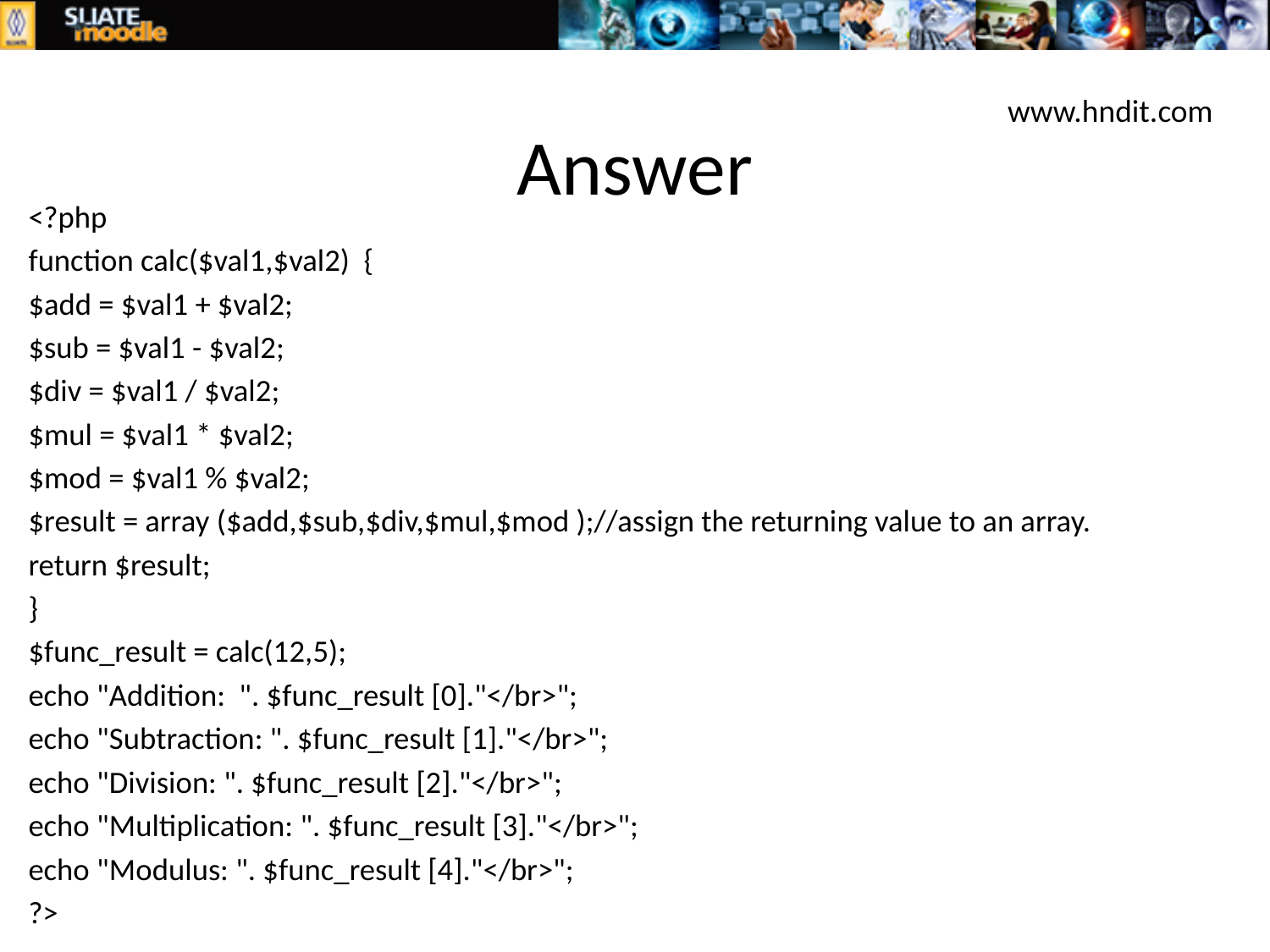

# Answer
www.hndit.com
<?php
function calc($val1,$val2)	{
$add = $val1 + $val2;
$sub = $val1 - $val2;
$div = $val1 / $val2;
$mul = $val1 * $val2;
$mod = $val1 % $val2;
$result = array ($add,$sub,$div,$mul,$mod );//assign the returning value to an array.
return $result;
}
$func_result = calc(12,5);
echo "Addition:  ". $func_result [0]."</br>";
echo "Subtraction: ". $func_result [1]."</br>";
echo "Division: ". $func_result [2]."</br>";
echo "Multiplication: ". $func_result [3]."</br>";
echo "Modulus: ". $func_result [4]."</br>";
?>